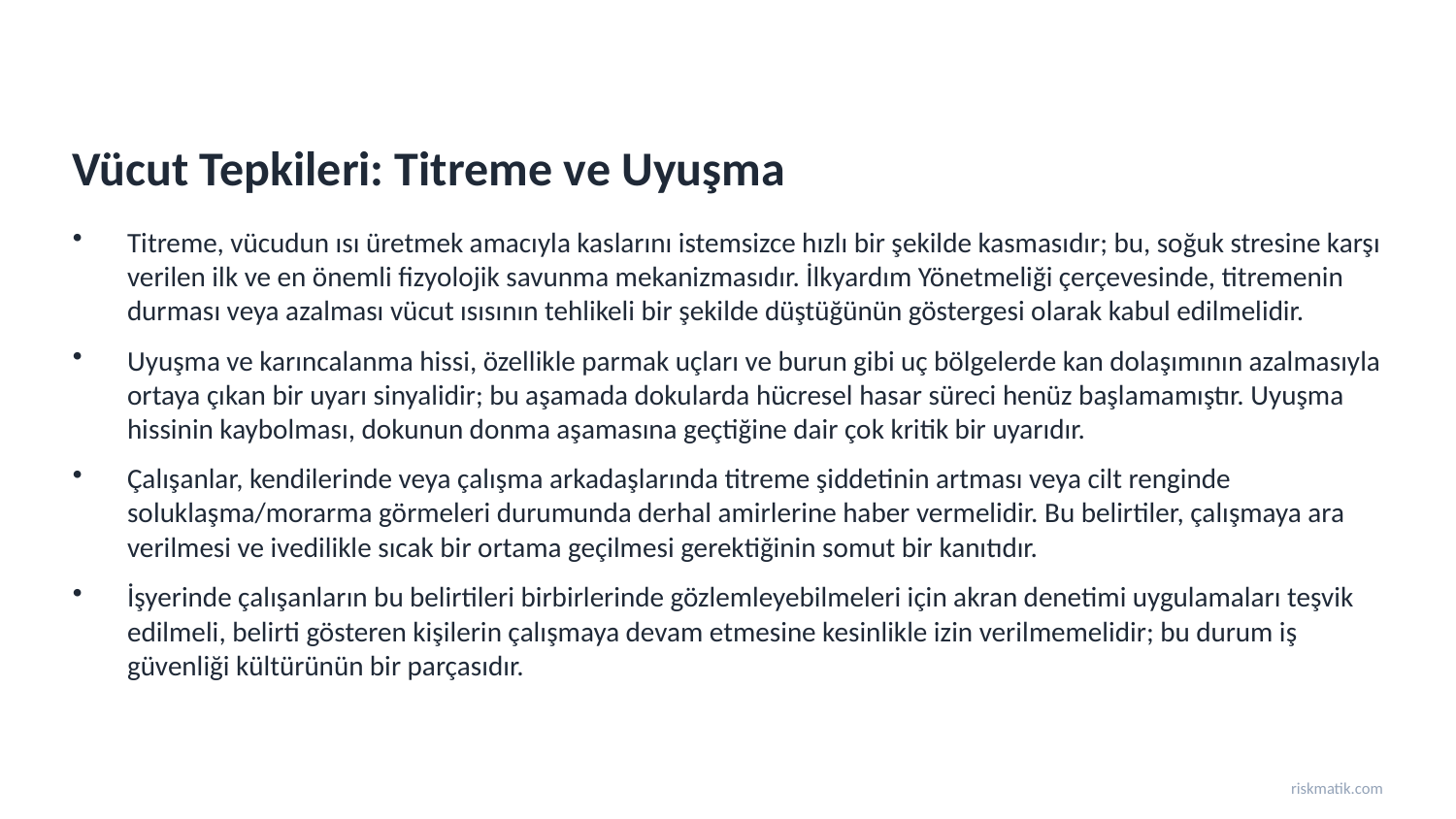

Vücut Tepkileri: Titreme ve Uyuşma
Titreme, vücudun ısı üretmek amacıyla kaslarını istemsizce hızlı bir şekilde kasmasıdır; bu, soğuk stresine karşı verilen ilk ve en önemli fizyolojik savunma mekanizmasıdır. İlkyardım Yönetmeliği çerçevesinde, titremenin durması veya azalması vücut ısısının tehlikeli bir şekilde düştüğünün göstergesi olarak kabul edilmelidir.
Uyuşma ve karıncalanma hissi, özellikle parmak uçları ve burun gibi uç bölgelerde kan dolaşımının azalmasıyla ortaya çıkan bir uyarı sinyalidir; bu aşamada dokularda hücresel hasar süreci henüz başlamamıştır. Uyuşma hissinin kaybolması, dokunun donma aşamasına geçtiğine dair çok kritik bir uyarıdır.
Çalışanlar, kendilerinde veya çalışma arkadaşlarında titreme şiddetinin artması veya cilt renginde soluklaşma/morarma görmeleri durumunda derhal amirlerine haber vermelidir. Bu belirtiler, çalışmaya ara verilmesi ve ivedilikle sıcak bir ortama geçilmesi gerektiğinin somut bir kanıtıdır.
İşyerinde çalışanların bu belirtileri birbirlerinde gözlemleyebilmeleri için akran denetimi uygulamaları teşvik edilmeli, belirti gösteren kişilerin çalışmaya devam etmesine kesinlikle izin verilmemelidir; bu durum iş güvenliği kültürünün bir parçasıdır.
riskmatik.com